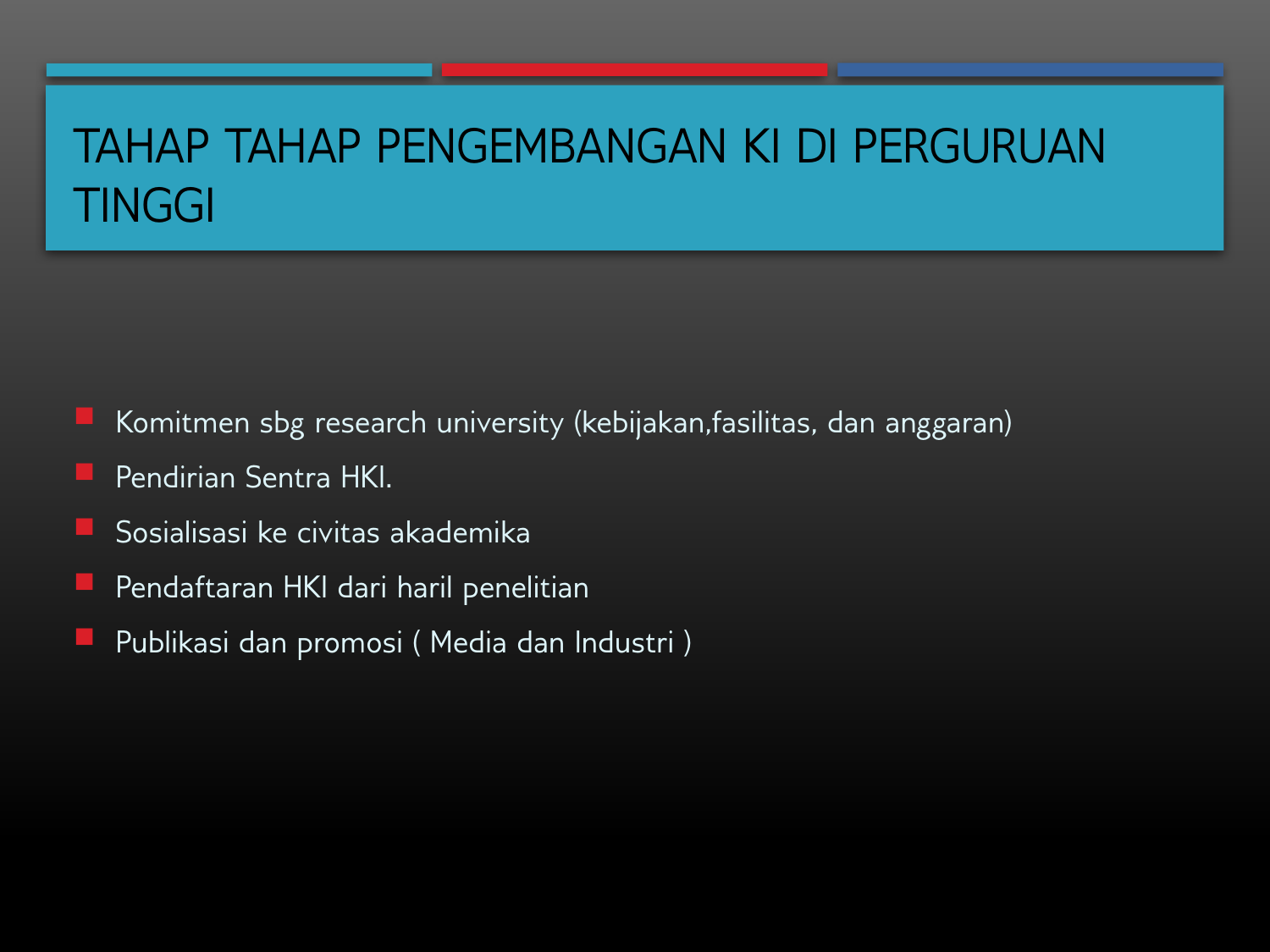

# Tahap tahap pengembangan ki di perguruan tinggi
Komitmen sbg research university (kebijakan,fasilitas, dan anggaran)
Pendirian Sentra HKI.
Sosialisasi ke civitas akademika
Pendaftaran HKI dari haril penelitian
Publikasi dan promosi ( Media dan Industri )